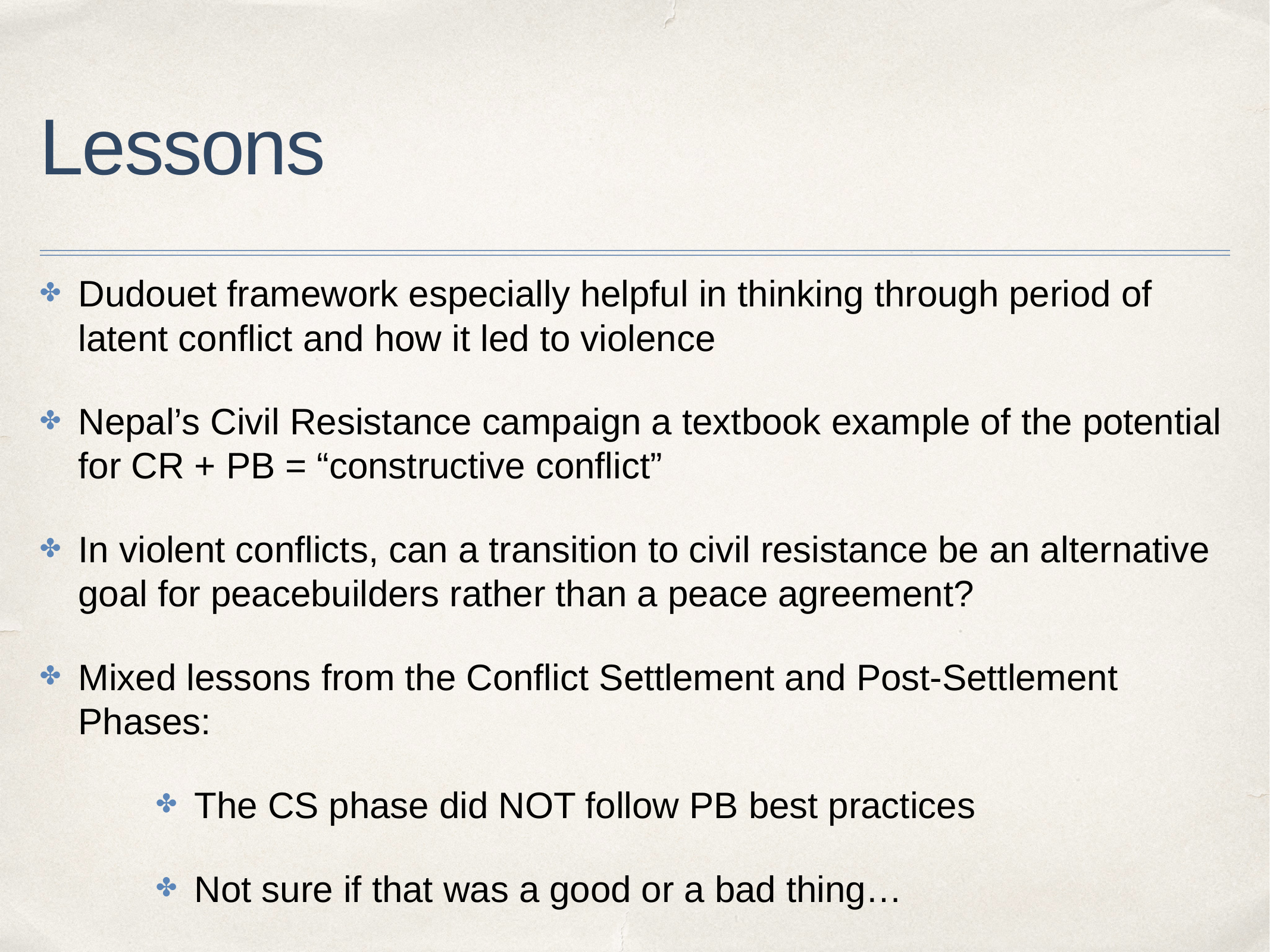

# Lessons
Dudouet framework especially helpful in thinking through period of latent conflict and how it led to violence
Nepal’s Civil Resistance campaign a textbook example of the potential for CR + PB = “constructive conflict”
In violent conflicts, can a transition to civil resistance be an alternative goal for peacebuilders rather than a peace agreement?
Mixed lessons from the Conflict Settlement and Post-Settlement Phases:
The CS phase did NOT follow PB best practices
Not sure if that was a good or a bad thing…